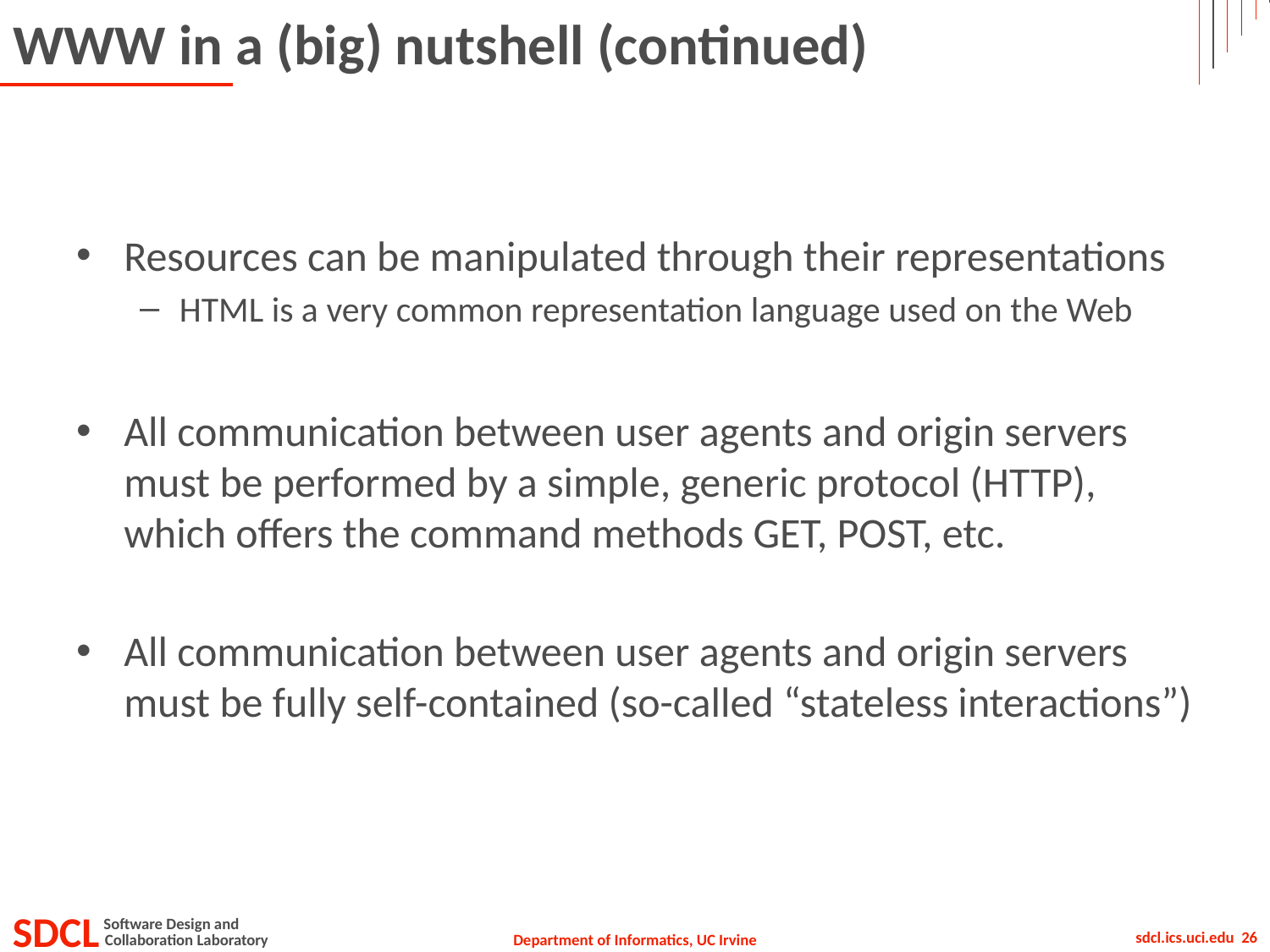

# WWW in a (big) nutshell (continued)
Resources can be manipulated through their representations
HTML is a very common representation language used on the Web

All communication between user agents and origin servers must be performed by a simple, generic protocol (HTTP), which offers the command methods GET, POST, etc.

All communication between user agents and origin servers must be fully self-contained (so-called “stateless interactions”)